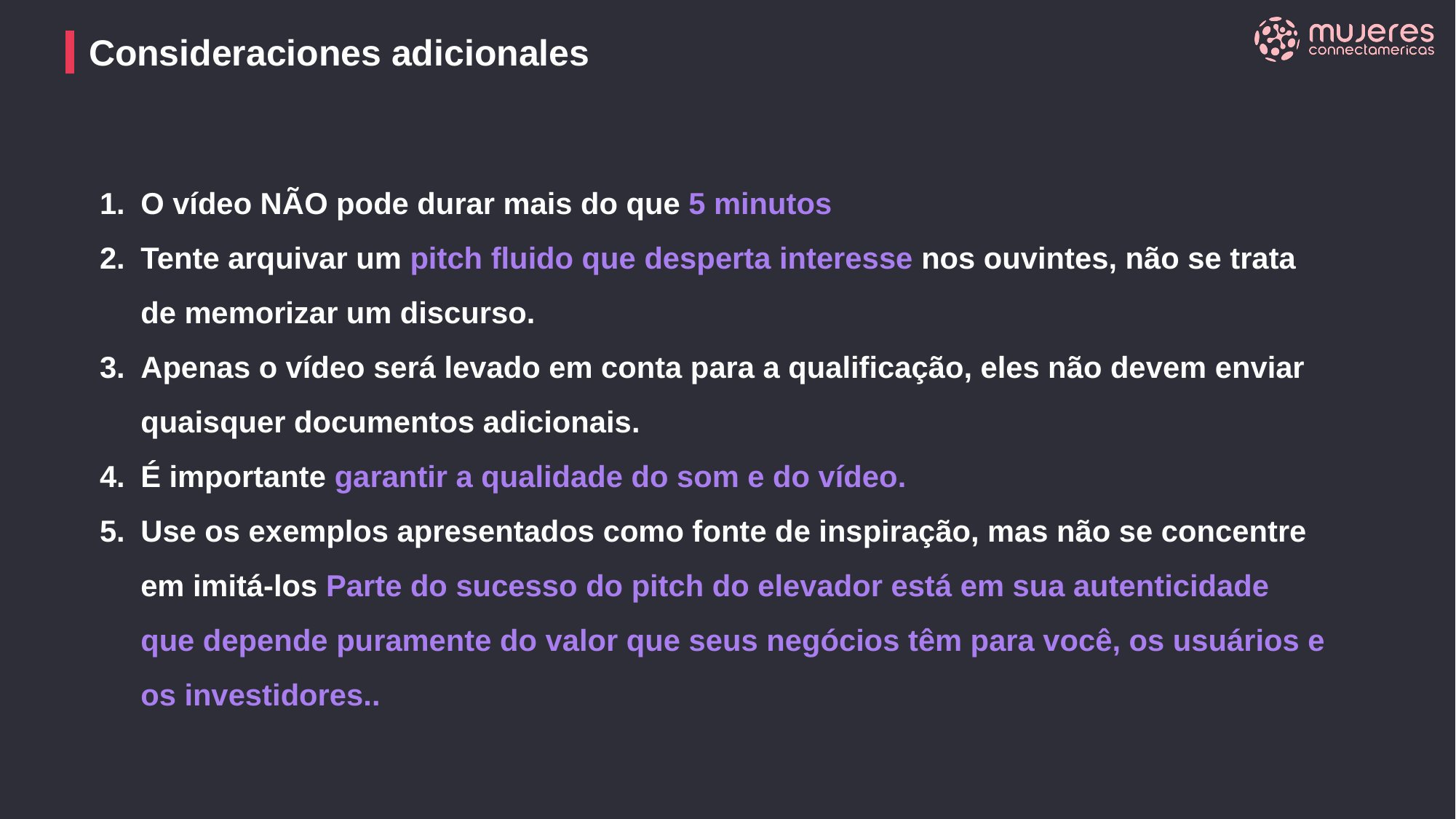

Consideraciones adicionales
O vídeo NÃO pode durar mais do que 5 minutos
Tente arquivar um pitch fluido que desperta interesse nos ouvintes, não se trata de memorizar um discurso.
Apenas o vídeo será levado em conta para a qualificação, eles não devem enviar quaisquer documentos adicionais.
É importante garantir a qualidade do som e do vídeo.
Use os exemplos apresentados como fonte de inspiração, mas não se concentre em imitá-los Parte do sucesso do pitch do elevador está em sua autenticidade que depende puramente do valor que seus negócios têm para você, os usuários e os investidores..